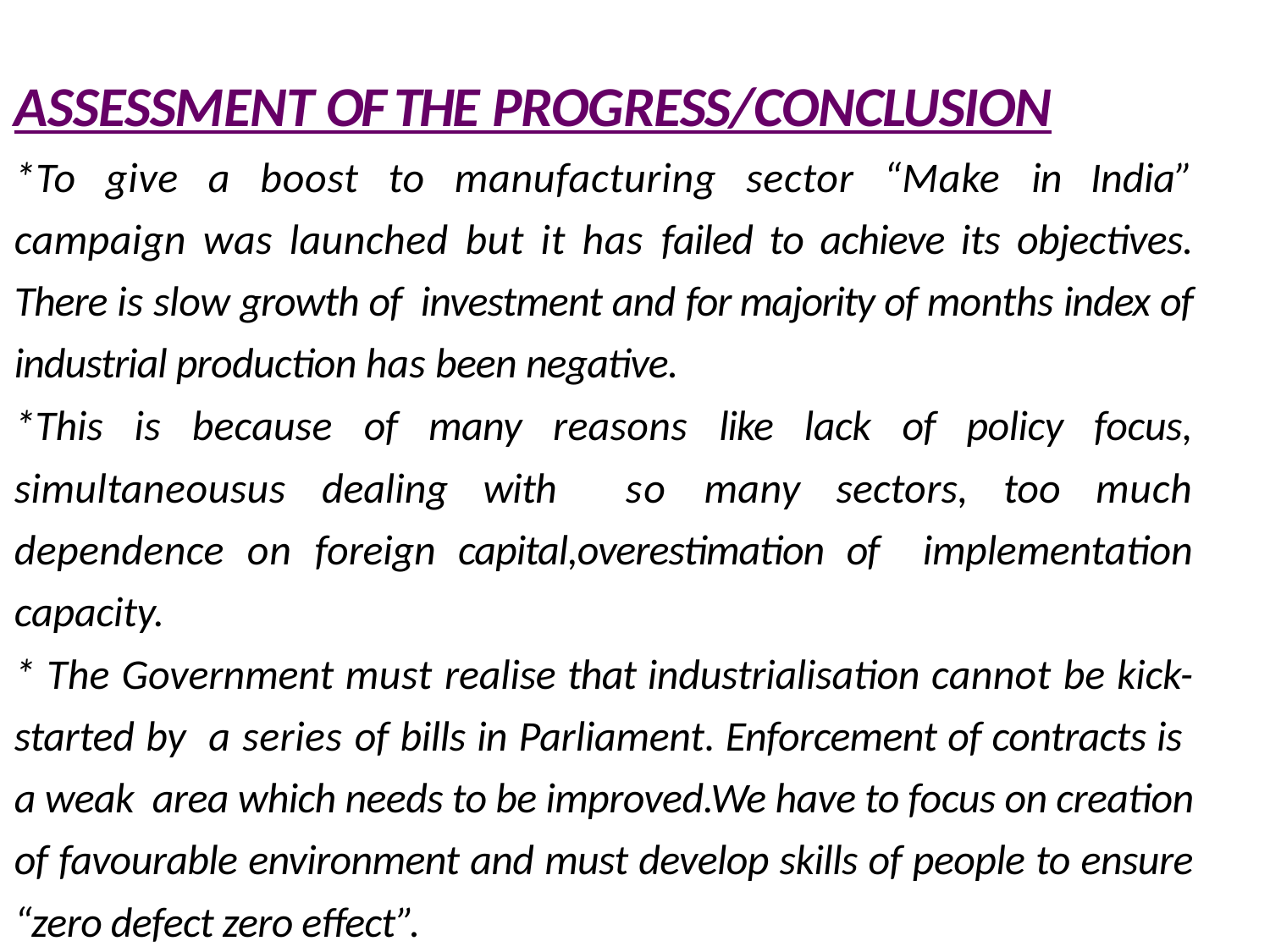

ASSESSMENT OF THE PROGRESS/CONCLUSION
*To give a boost to manufacturing sector “Make in India” campaign was launched but it has failed to achieve its objectives. There is slow growth of  investment and for majority of months index of industrial production has been negative.
*This is because of many reasons like lack of policy focus, simultaneousus dealing with  so many sectors, too much dependence on foreign capital,overestimation of  implementation capacity.
* The Government must realise that industrialisation cannot be kick-started by  a series of bills in Parliament. Enforcement of contracts is  a weak  area which needs to be improved.We have to focus on creation of favourable environment and must develop skills of people to ensure “zero defect zero effect”.